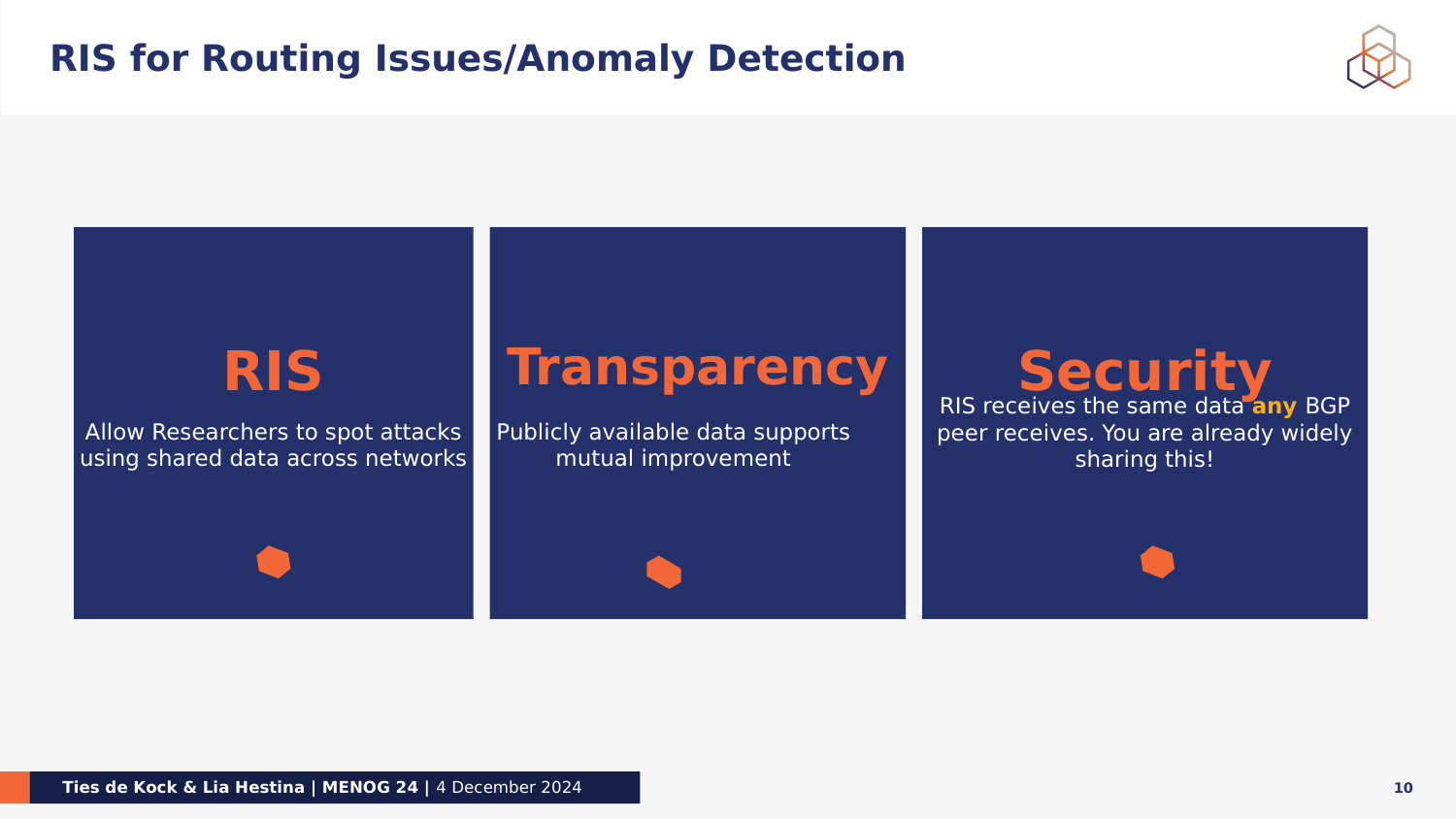

# RIS for Routing Issues/Anomaly Detection

RIS
Allow Researchers to spot attacks using shared data across networks

Transparency
Publicly available data supports mutual improvement

Security
RIS receives the same data any BGP peer receives. You are already widely sharing this!

10